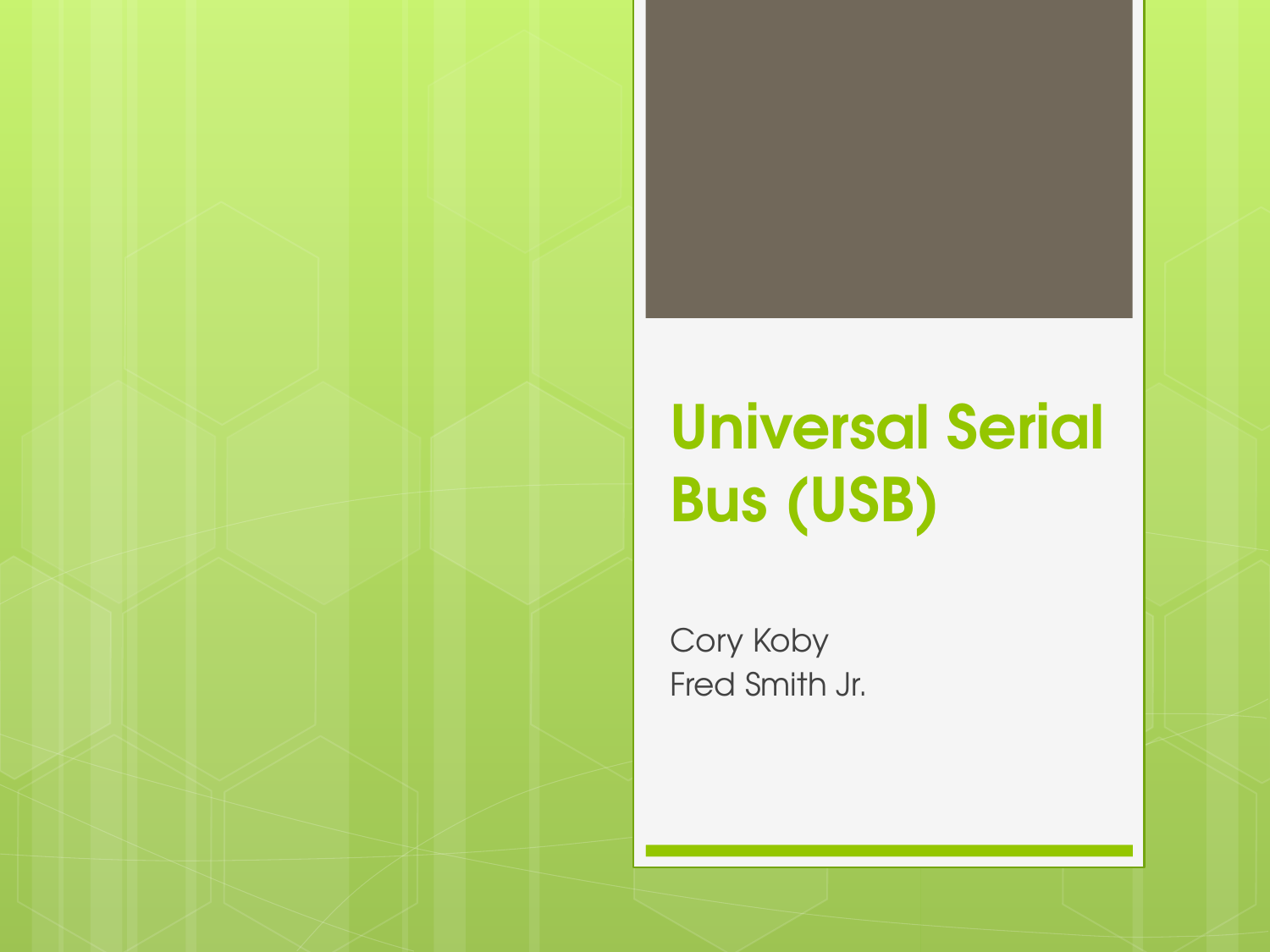

# Universal Serial Bus (USB)
Cory Koby
Fred Smith Jr.